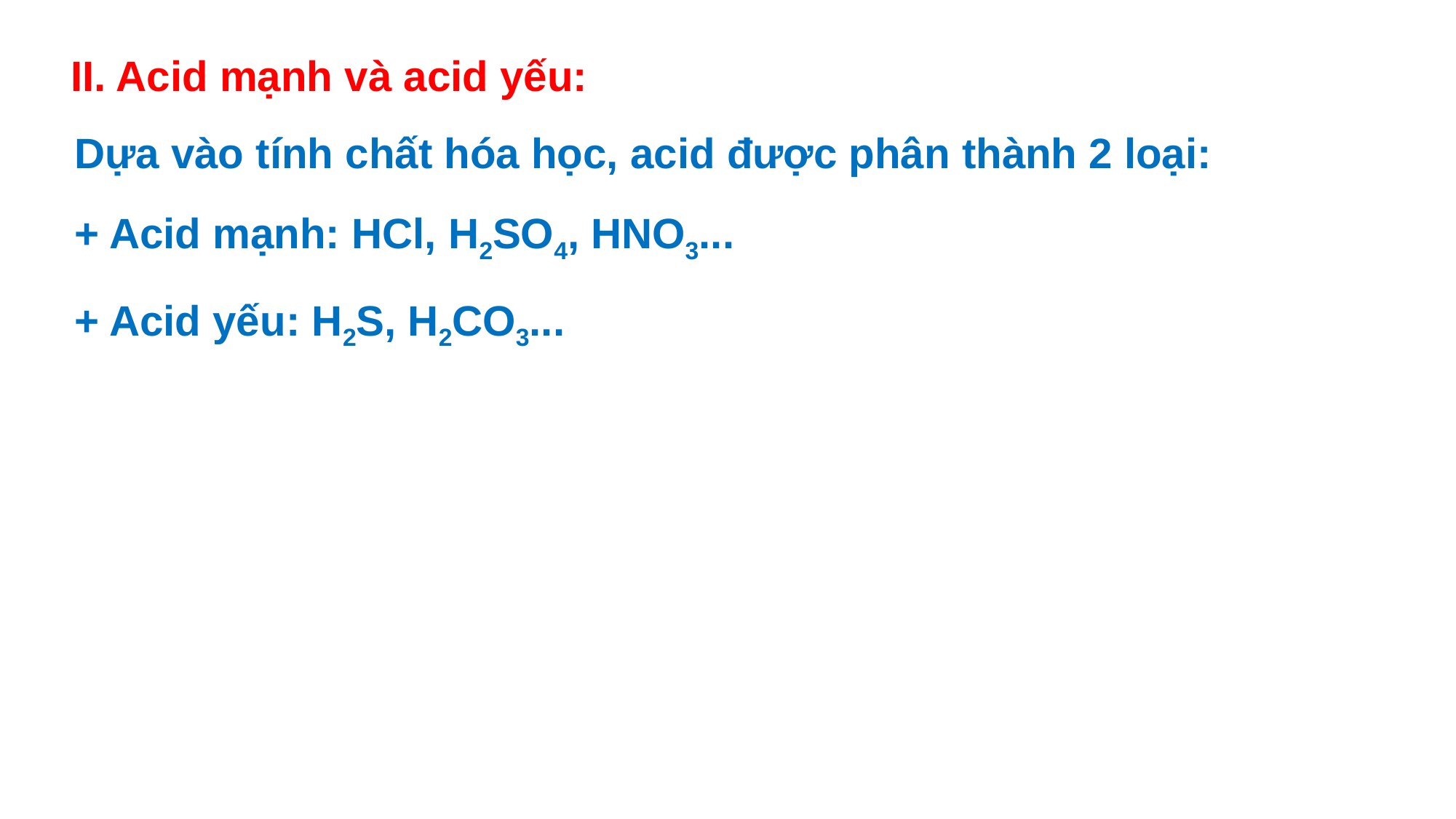

II. Acid mạnh và acid yếu:

Dựa vào tính chất hóa học, acid được phân thành 2 loại:
+ Acid mạnh: HCl, H2SO4, HNO3...
+ Acid yếu: H2S, H2CO3...